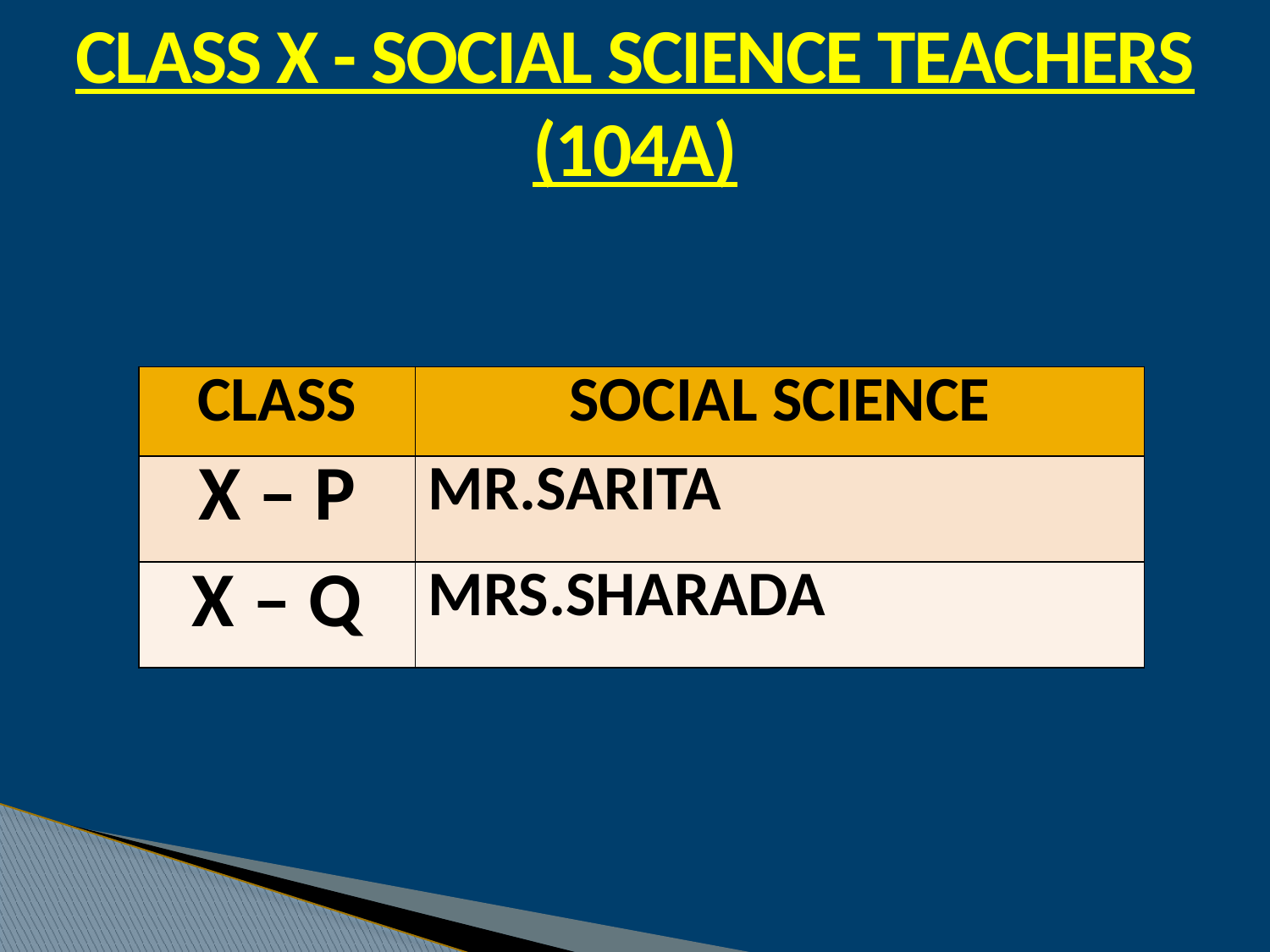

CLASS X - SOCIAL SCIENCE TEACHERS
(104A)
| CLASS | SOCIAL SCIENCE |
| --- | --- |
| X – P | MR.SARITA |
| X – Q | MRS.SHARADA |